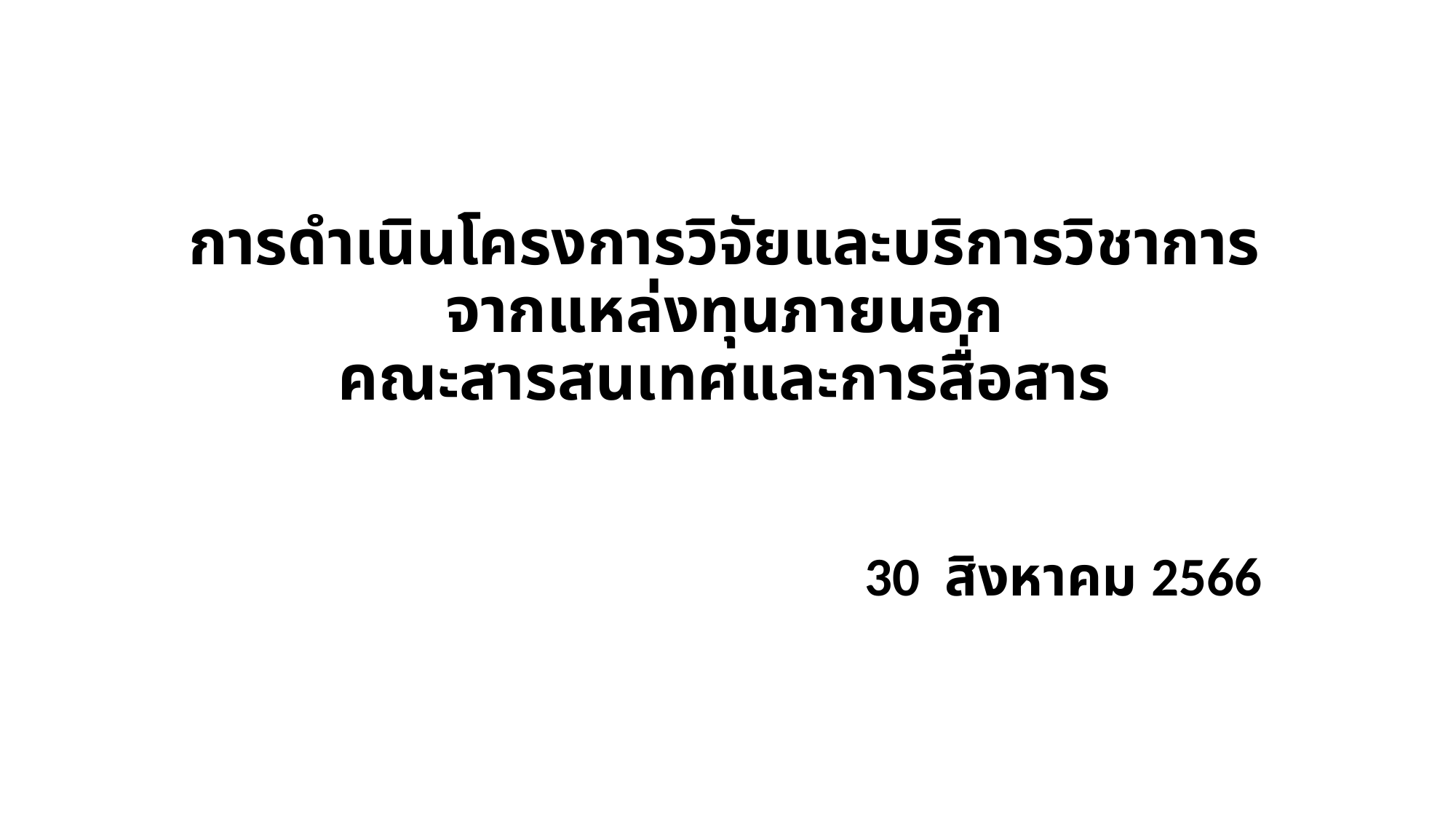

# การดำเนินโครงการวิจัยและบริการวิชาการ จากแหล่งทุนภายนอก คณะสารสนเทศและการสื่อสาร

30  สิงหาคม 2566